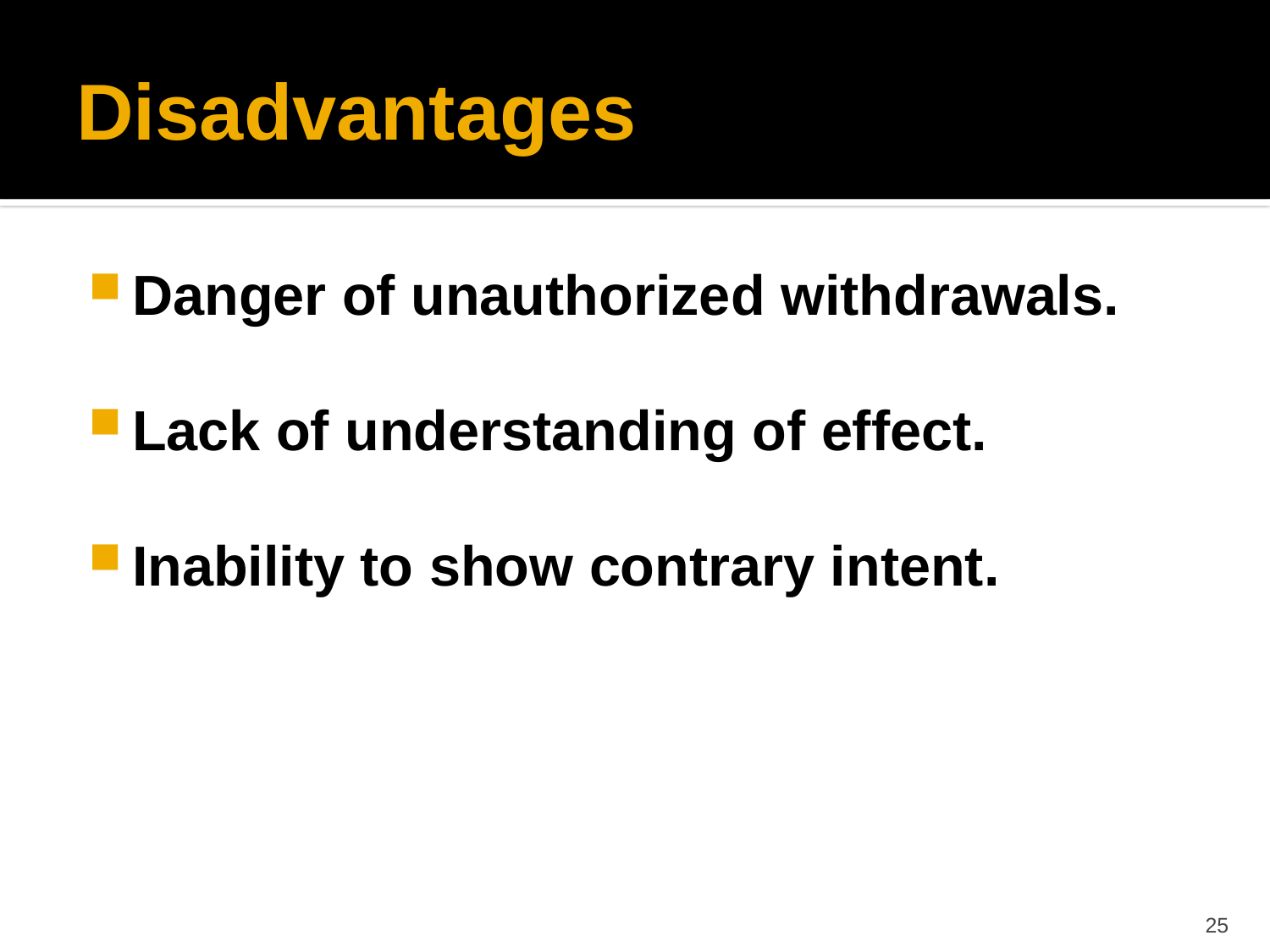

# Disadvantages
Danger of unauthorized withdrawals.

Lack of understanding of effect.

Inability to show contrary intent.
25